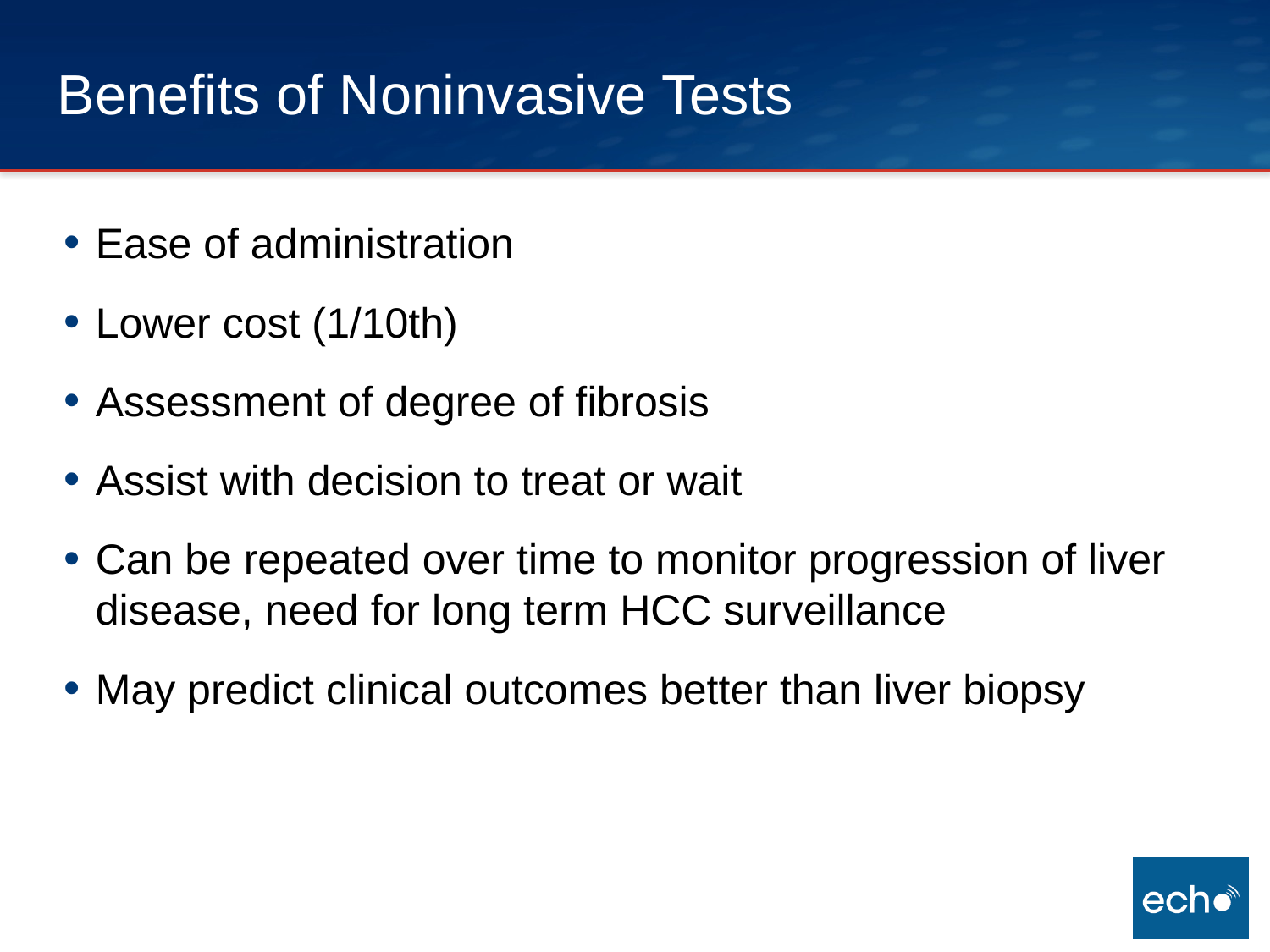

# Benefits of Noninvasive Tests
Ease of administration
Lower cost (1/10th)
Assessment of degree of fibrosis
Assist with decision to treat or wait
Can be repeated over time to monitor progression of liver disease, need for long term HCC surveillance
May predict clinical outcomes better than liver biopsy